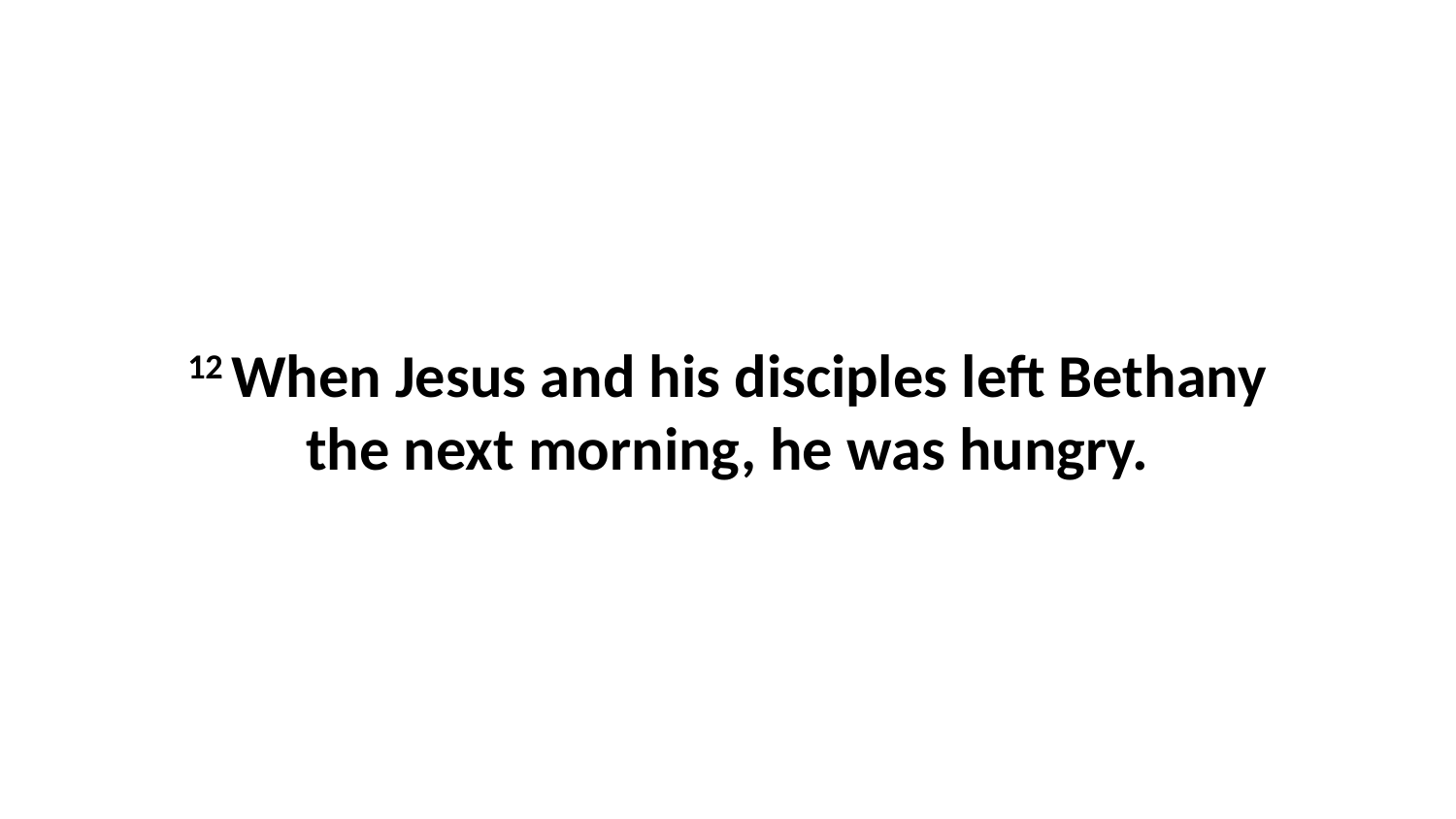

12 When Jesus and his disciples left Bethany the next morning, he was hungry.